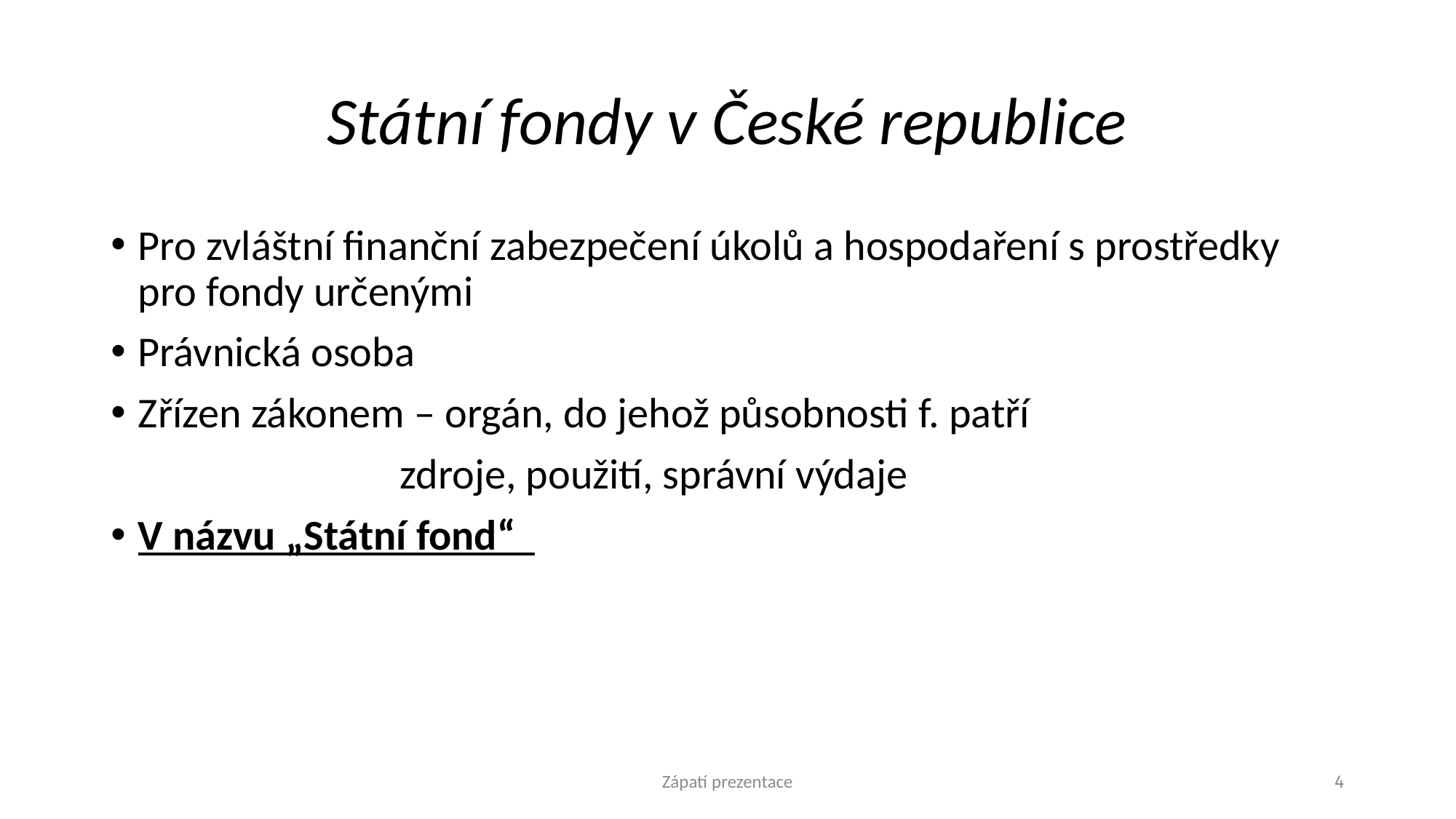

# Státní fondy v České republice
Pro zvláštní finanční zabezpečení úkolů a hospodaření s prostředky pro fondy určenými
Právnická osoba
Zřízen zákonem – orgán, do jehož působnosti f. patří
                              zdroje, použití, správní výdaje
V názvu „Státní fond“
Zápatí prezentace
4